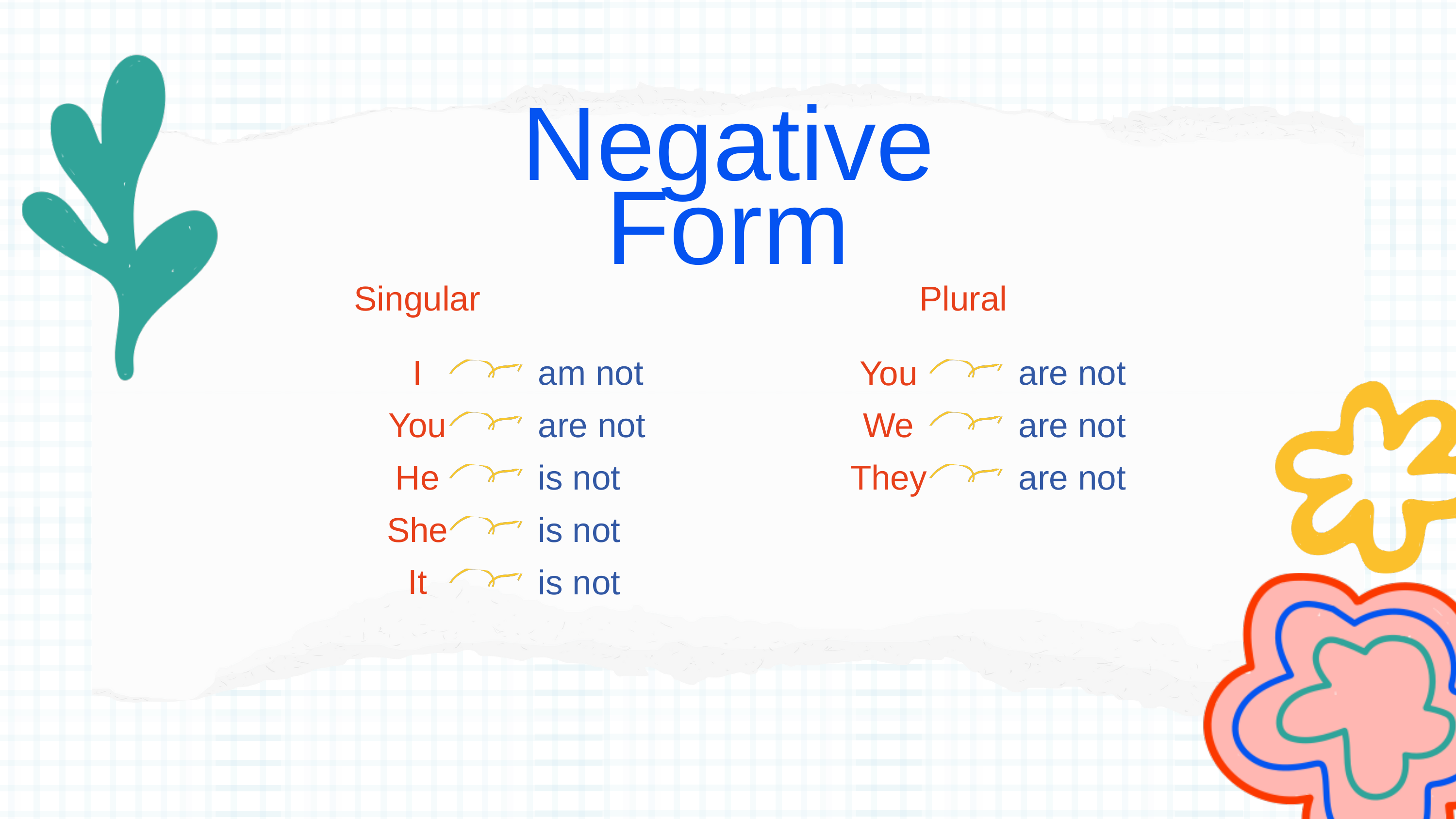

Negative Form
Singular
Plural
am not
I
are not
You

You
are not
We
are not

He
They
is not
are not

She
is not

It
is not